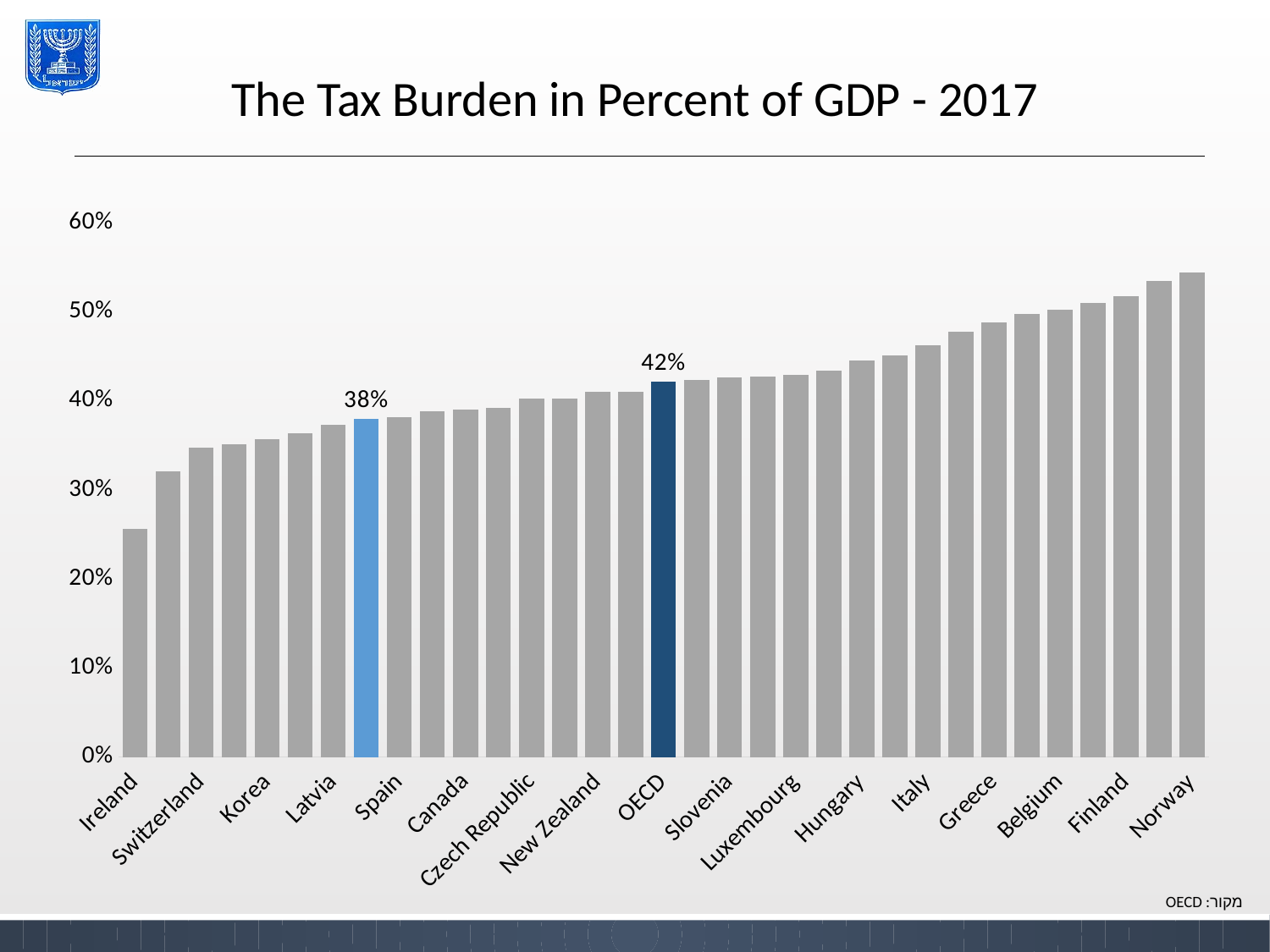

The Tax Burden in Percent of GDP - 2017

### Chart

| Category | סידרה 1 |
|---|---|
| Ireland | 0.2565046678830519 |
| U.S | 0.32090639440153335 |
| Switzerland | 0.34771595464925587 |
| Japan | 0.3513285454936555 |
| Korea | 0.3566202520328946 |
| Australia | 0.3635736663703823 |
| Latvia | 0.3728781309656524 |
| Israel | 0.37973299628769047 |
| Spain | 0.38147072719906505 |
| UK | 0.3879637465745824 |
| Canada | 0.38992101390076117 |
| Slovakia | 0.39208583126416413 |
| Czech Republic | 0.4023035874395881 |
| Poland | 0.4027628554316577 |
| New Zealand | 0.40987688236961256 |
| Estonia | 0.41042405669605797 |
| OECD | 0.42184734780060573 |
| Iceland | 0.42315076236500954 |
| Slovenia | 0.42627815331176955 |
| Netherlands | 0.4273904347579086 |
| Luxembourg | 0.4296338021645677 |
| Portugal | 0.4342949641251417 |
| Hungary | 0.4457902094896039 |
| Germany | 0.45150167298507604 |
| Italy | 0.46273208927884496 |
| Austria | 0.4778105352618019 |
| Greece | 0.4878751540882918 |
| Sweden | 0.49771591304226054 |
| Belgium | 0.5025203239652175 |
| Denmark | 0.5100107740136955 |
| Finland | 0.5172439140743695 |
| France | 0.5350186705011315 |
| Norway | 0.5440784472350843 |
מקור: OECD